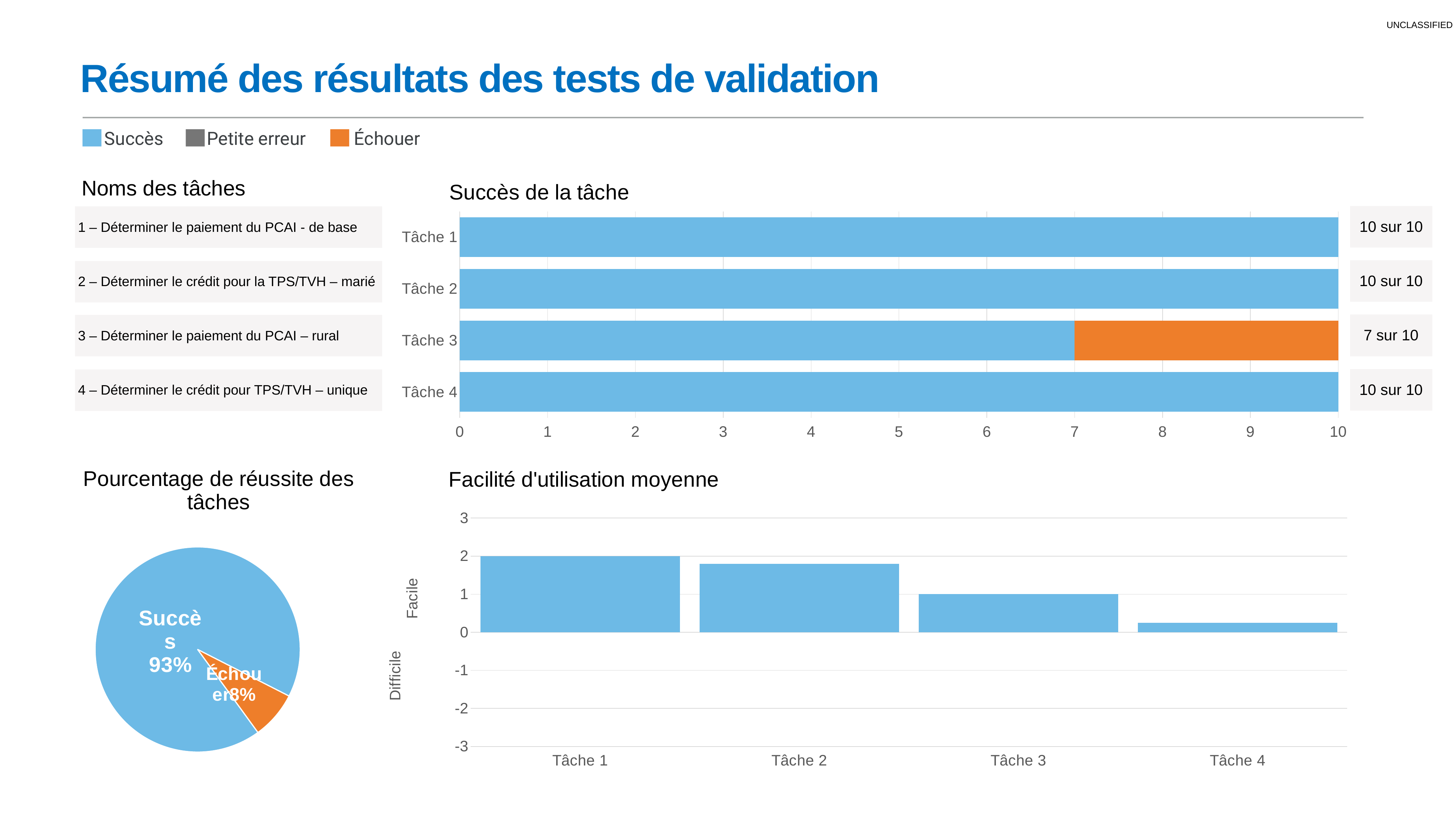

# Résumé des résultats des tests de validation

Petite erreur

Succès
Échouer

### Chart: Succès de la tâche

| Category | Succès | Petite erreurÉchouer | Fail |
|---|---|---|---|
| Tâche 1 | 10.0 | 0.0 | 0.0 |
| Tâche 2 | 10.0 | 0.0 | 0.0 |
| Tâche 3 | 7.0 | 0.0 | 3.0 |
| Tâche 4 | 10.0 | 0.0 | 0.0 |
Noms des tâches
| 10 sur 10 |
| --- |
|  |
| 10 sur 10 |
|  |
| 7 sur 10 |
|  |
| 10 sur 10 |
|  |
|  |
| 1 – Déterminer le paiement du PCAI - de base |
| --- |
|  |
| 2 – Déterminer le crédit pour la TPS/TVH – marié |
|  |
| 3 – Déterminer le paiement du PCAI – rural |
|  |
| 4 – Déterminer le crédit pour TPS/TVH – unique |
|  |
|  |

### Chart: Pourcentage de réussite des tâches

| Category | Task Success Percentage |
|---|---|
| Success | 92.5 |
| Minor Mistake | 0.0 |
| Failure | 7.5 |

### Chart: Facilité d'utilisation moyenne

| Category | Succès | Petit erreur | Échouer |
|---|---|---|---|
| Tâche 1 | 2.0 | 0.0 | 0.0 |
| Tâche 2 | 1.8 | 0.0 | 0.0 |
| Tâche 3 | 1.0 | 0.0 | 0.0 |
| Tâche 4 | 0.25 | 0.0 | 0.0 |